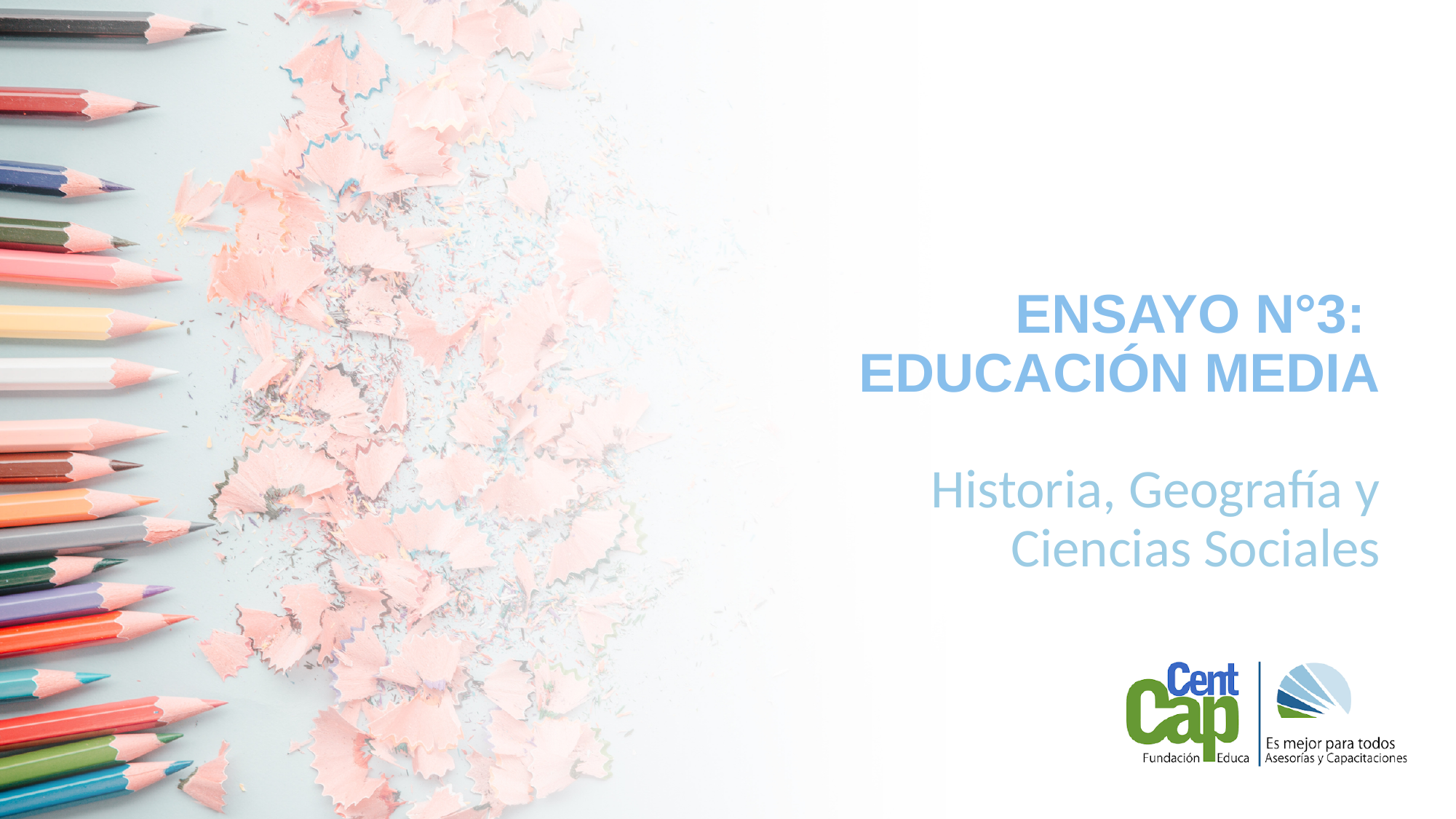

# ENSAYO N°3: EDUCACIÓN MEDIA
Historia, Geografía y Ciencias Sociales